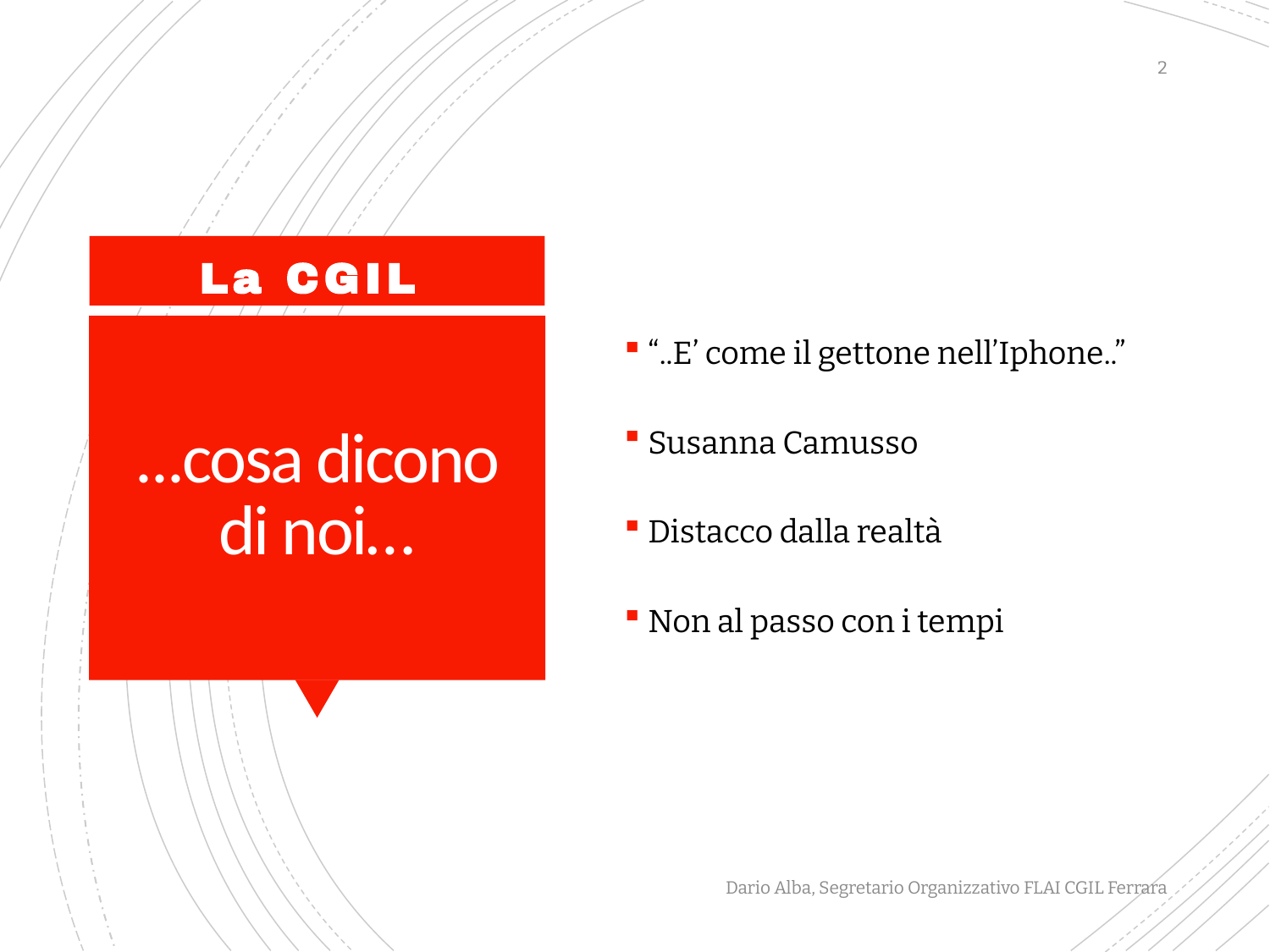

2
La CGIL
“..E’ come il gettone nell’Iphone..”
Susanna Camusso
Distacco dalla realtà
Non al passo con i tempi

# ...cosa dicono di noi…
Dario Alba, Segretario Organizzativo FLAI CGIL Ferrara